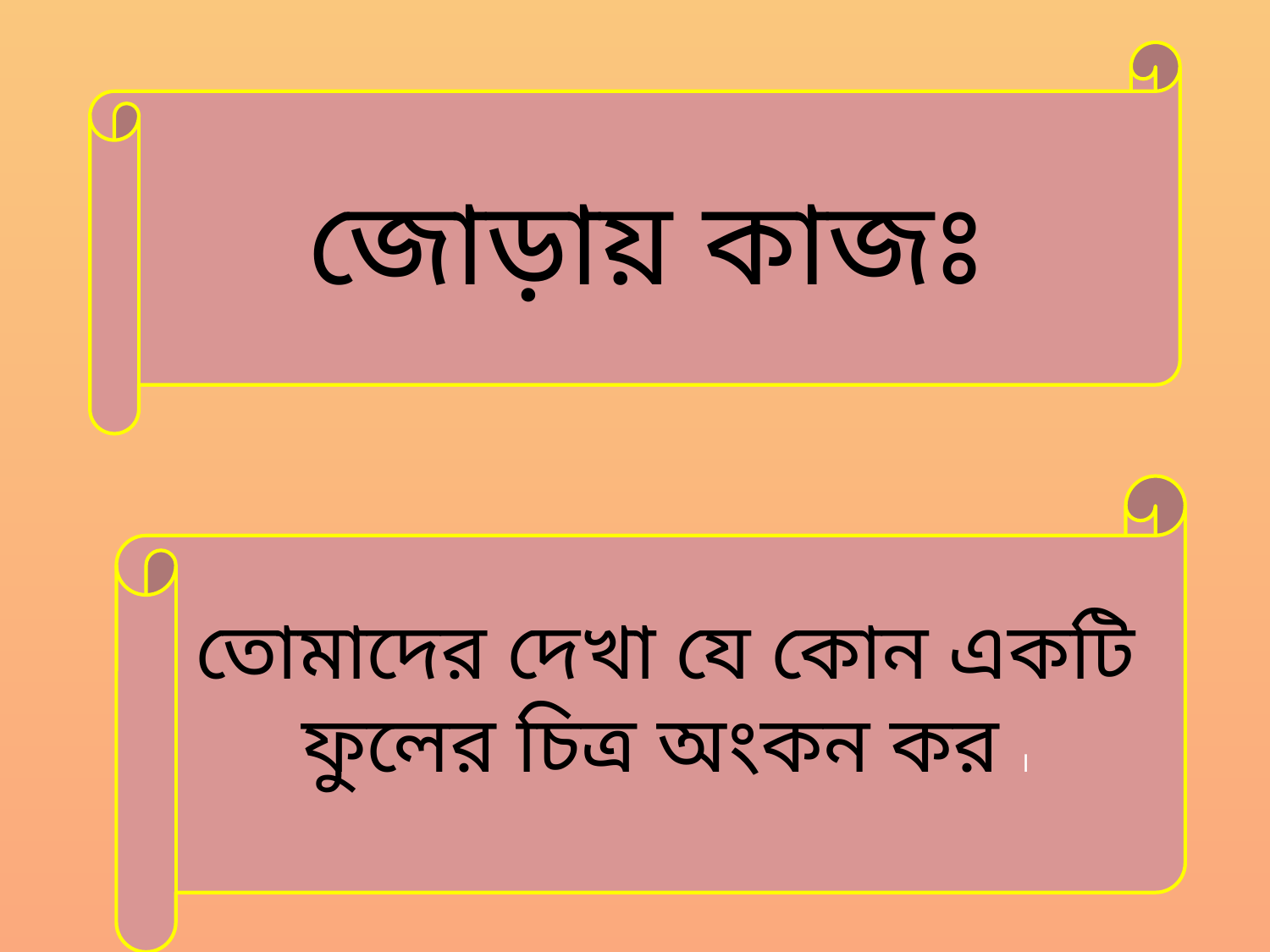

জোড়ায় কাজঃ
তোমাদের দেখা যে কোন একটি ফুলের চিত্র অংকন কর ।